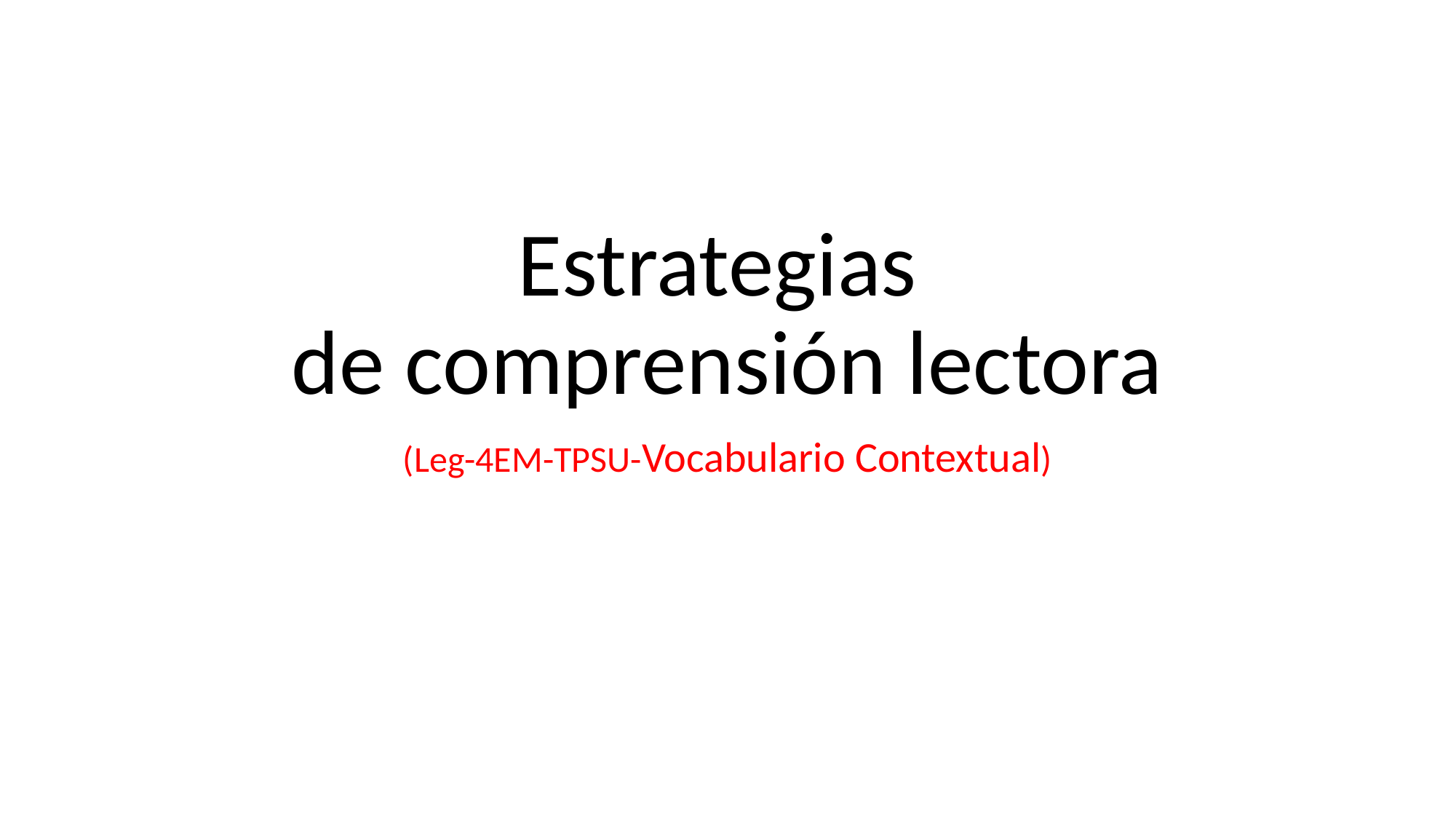

# Estrategias de comprensión lectora
(Leg-4EM-TPSU-Vocabulario Contextual)